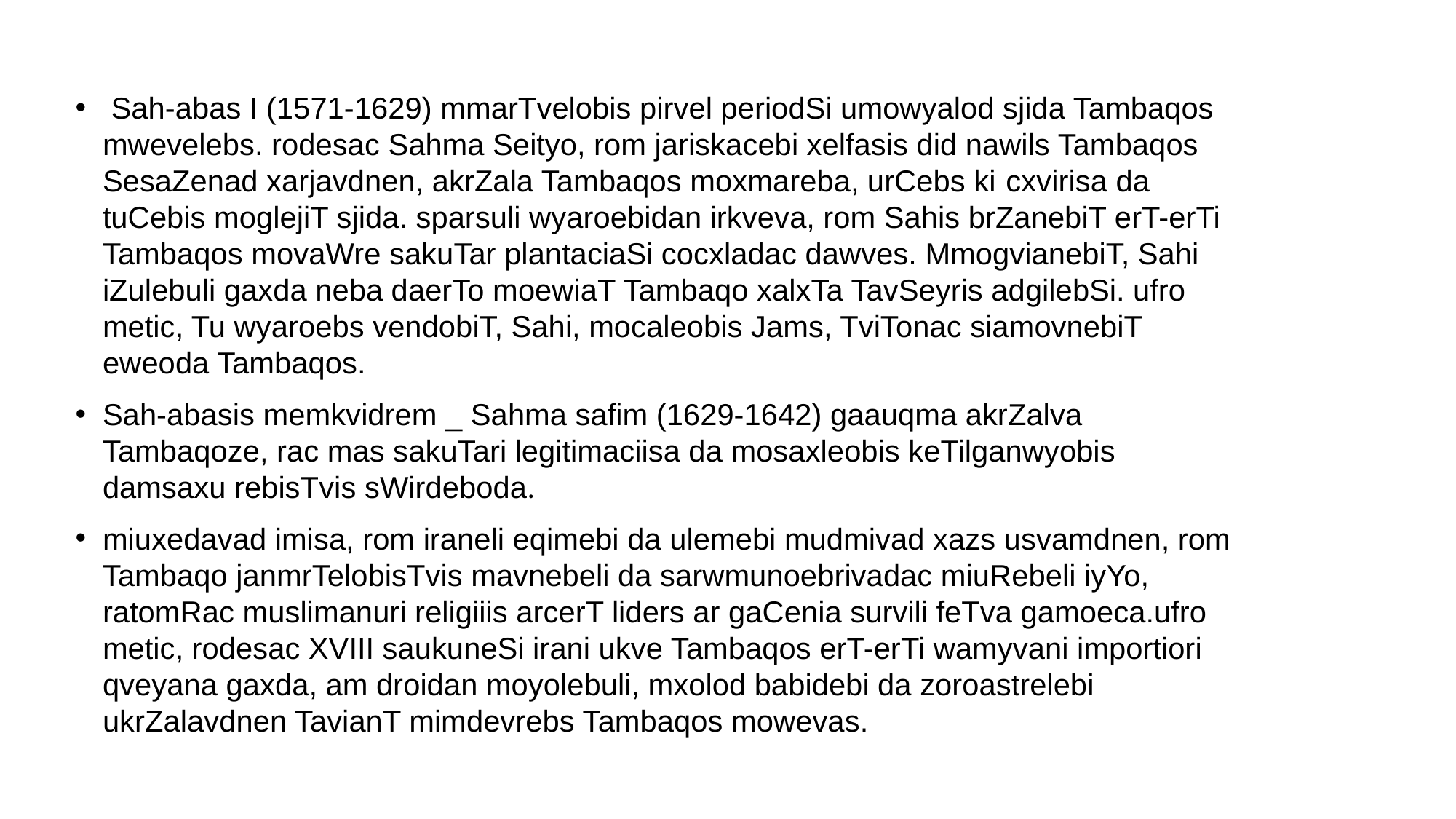

Sah-abas I (1571-1629) mmarTvelobis pirvel periodSi umowyalod sjida Tambaqos mwevelebs. rodesac Sahma Seityo, rom jariskacebi xelfasis did nawils Tambaqos SesaZenad xarjavdnen, akrZala Tambaqos moxmareba, urCebs ki cxvirisa da tuCebis moglejiT sjida. sparsuli wyaroebidan irkveva, rom Sahis brZanebiT erT-erTi Tambaqos movaWre sakuTar plantaciaSi cocxladac dawves. MmogvianebiT, Sahi iZulebuli gaxda neba daerTo moewiaT Tambaqo xalxTa TavSeyris adgilebSi. ufro metic, Tu wyaroebs vendobiT, Sahi, mocaleobis Jams, TviTonac siamovnebiT eweoda Tambaqos.
Sah-abasis memkvidrem _ Sahma safim (1629-1642) gaauqma akrZalva Tambaqoze, rac mas sakuTari legitimaciisa da mosaxleobis keTilganwyobis damsaxu rebisTvis sWirdeboda.
miuxedavad imisa, rom iraneli eqimebi da ulemebi mudmivad xazs usvamdnen, rom Tambaqo janmrTelobisTvis mavnebeli da sarwmunoebrivadac miuRebeli iyYo, ratomRac muslimanuri religiiis arcerT liders ar gaCenia survili feTva gamoeca.ufro metic, rodesac XVIII saukuneSi irani ukve Tambaqos erT-erTi wamyvani importiori qveyana gaxda, am droidan moyolebuli, mxolod babidebi da zoroastrelebi ukrZalavdnen TavianT mimdevrebs Tambaqos mowevas.